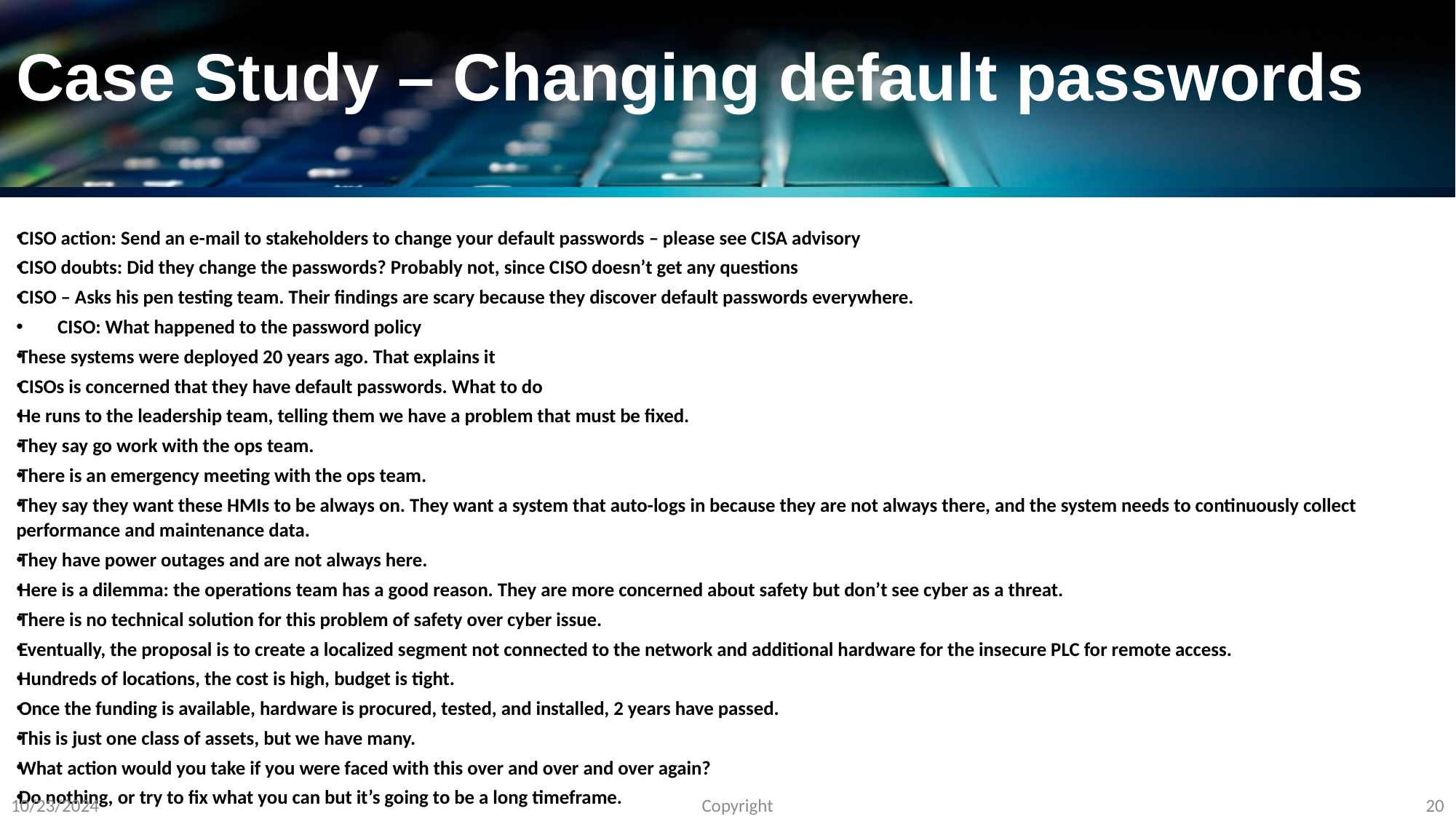

# Case Study – Changing default passwords
CISO action: Send an e-mail to stakeholders to change your default passwords – please see CISA advisory
CISO doubts: Did they change the passwords? Probably not, since CISO doesn’t get any questions
CISO – Asks his pen testing team. Their findings are scary because they discover default passwords everywhere.
	CISO: What happened to the password policy
These systems were deployed 20 years ago. That explains it
CISOs is concerned that they have default passwords. What to do
He runs to the leadership team, telling them we have a problem that must be fixed.
They say go work with the ops team.
There is an emergency meeting with the ops team.
They say they want these HMIs to be always on. They want a system that auto-logs in because they are not always there, and the system needs to continuously collect performance and maintenance data.
They have power outages and are not always here.
Here is a dilemma: the operations team has a good reason. They are more concerned about safety but don’t see cyber as a threat.
There is no technical solution for this problem of safety over cyber issue.
Eventually, the proposal is to create a localized segment not connected to the network and additional hardware for the insecure PLC for remote access.
Hundreds of locations, the cost is high, budget is tight.
Once the funding is available, hardware is procured, tested, and installed, 2 years have passed.
This is just one class of assets, but we have many.
What action would you take if you were faced with this over and over and over again?
Do nothing, or try to fix what you can but it’s going to be a long timeframe.

10/23/2024
Copyright
20